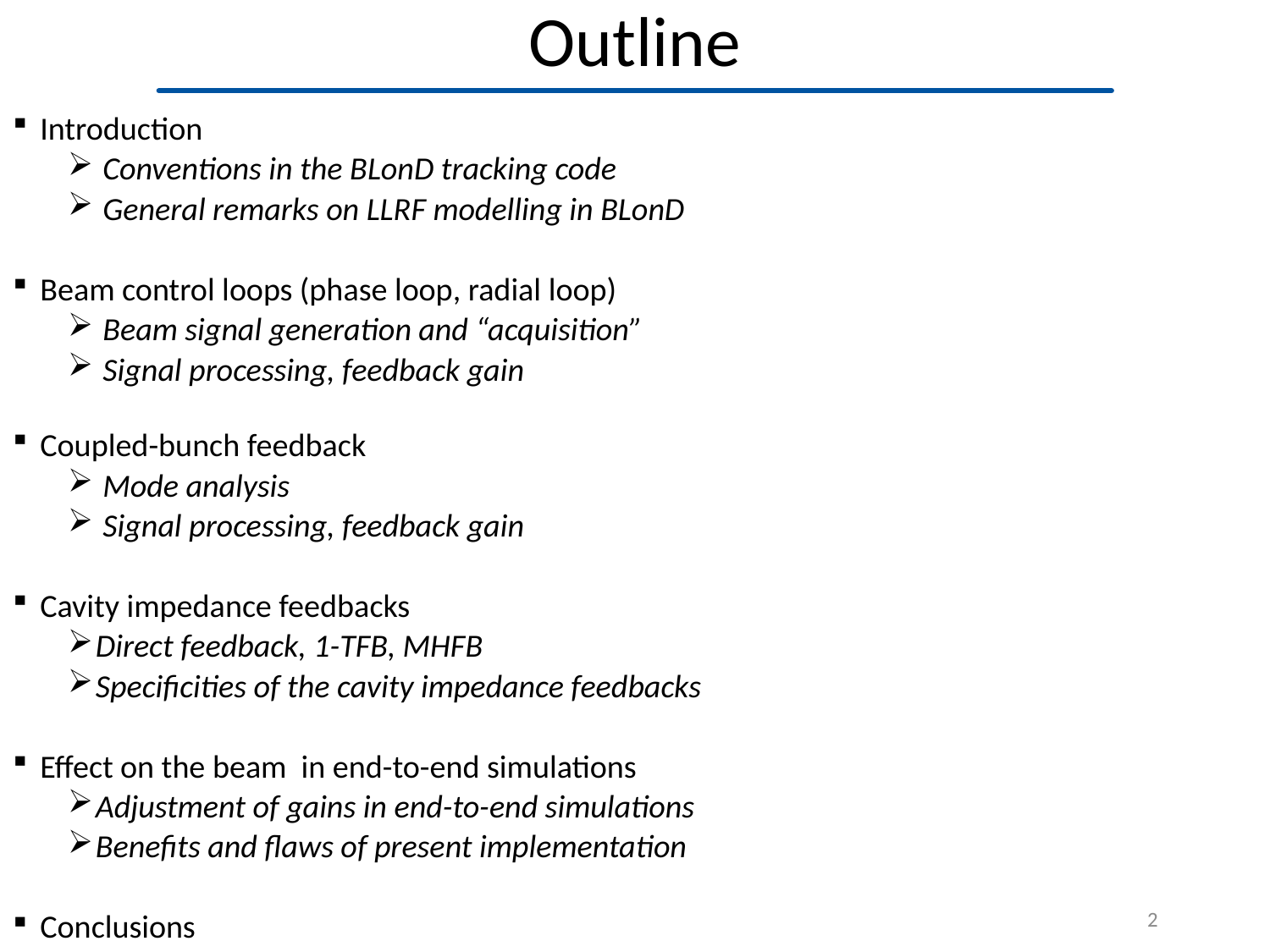

# Outline
Introduction
 Conventions in the BLonD tracking code
 General remarks on LLRF modelling in BLonD
Beam control loops (phase loop, radial loop)
 Beam signal generation and “acquisition”
 Signal processing, feedback gain
Coupled-bunch feedback
 Mode analysis
 Signal processing, feedback gain
Cavity impedance feedbacks
Direct feedback, 1-TFB, MHFB
Specificities of the cavity impedance feedbacks
Effect on the beam  in end-to-end simulations
Adjustment of gains in end-to-end simulations
Benefits and flaws of present implementation
Conclusions
2